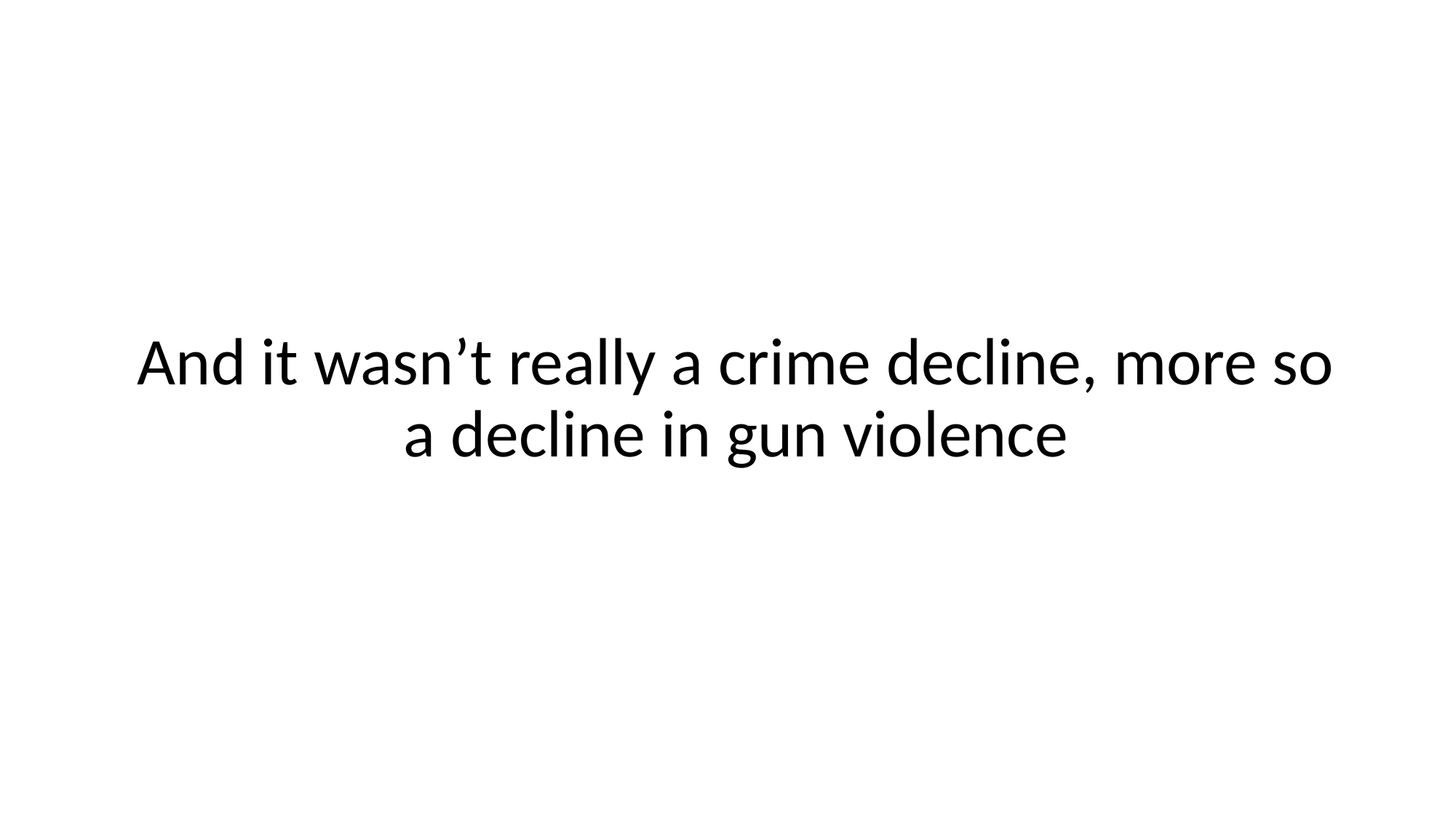

# And it wasn’t really a crime decline, more so a decline in gun violence